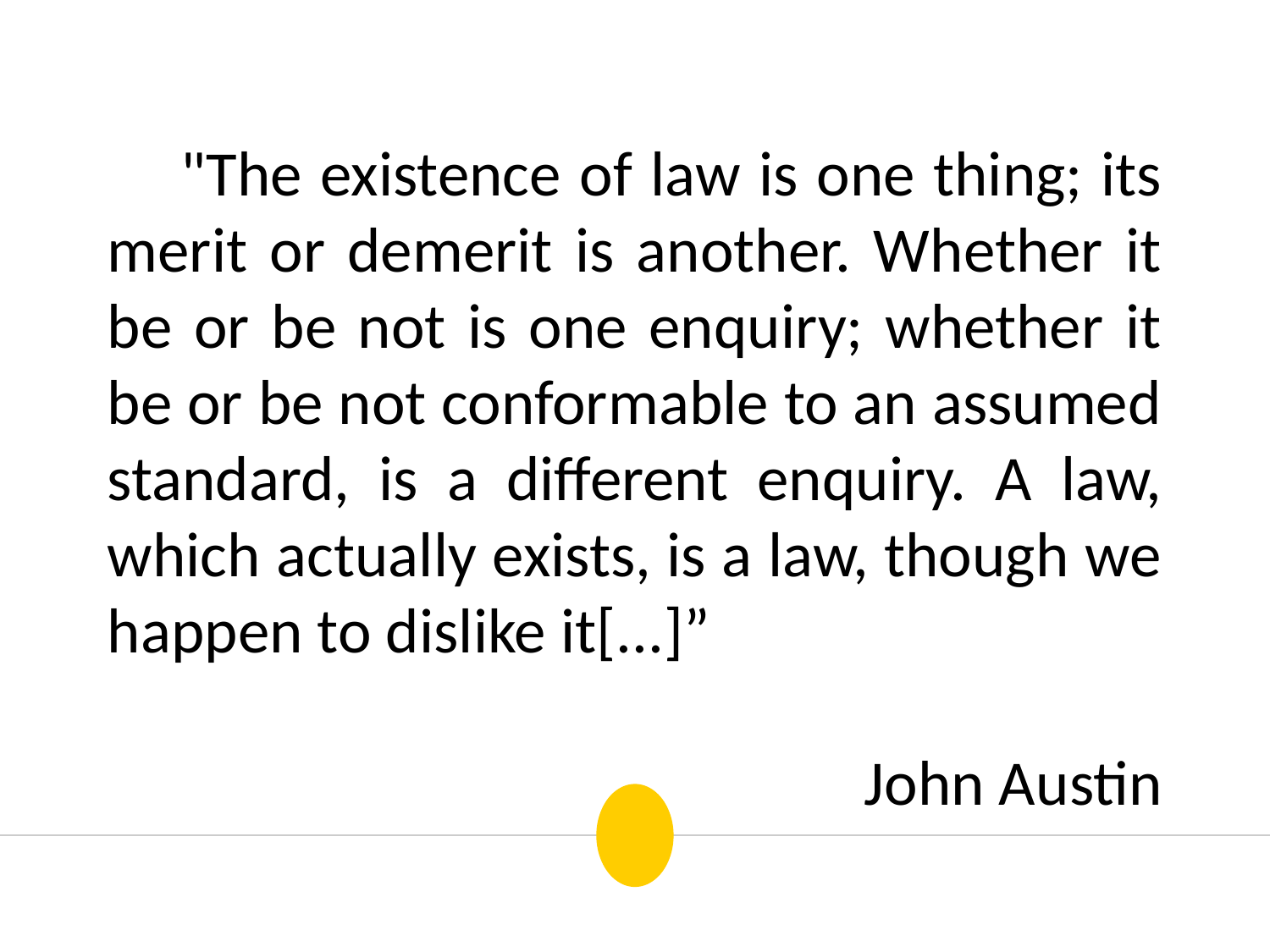

"The existence of law is one thing; its merit or demerit is another. Whether it be or be not is one enquiry; whether it be or be not conformable to an assumed standard, is a different enquiry. A law, which actually exists, is a law, though we happen to dislike it[...]”

John Austin